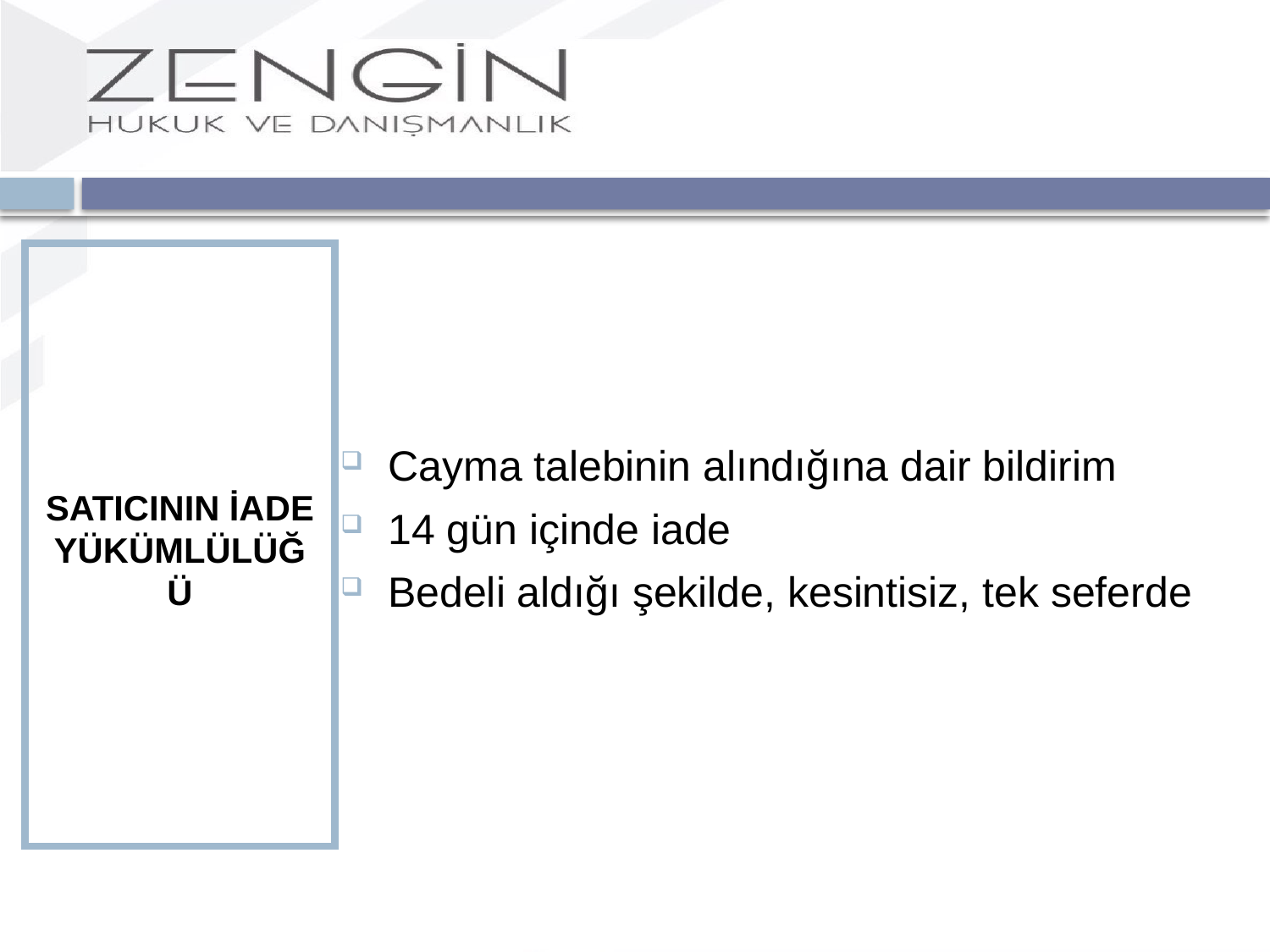

SATICININ İADE YÜKÜMLÜLÜĞÜ

Cayma talebinin alındığına dair bildirim
14 gün içinde iade
Bedeli aldığı şekilde, kesintisiz, tek seferde